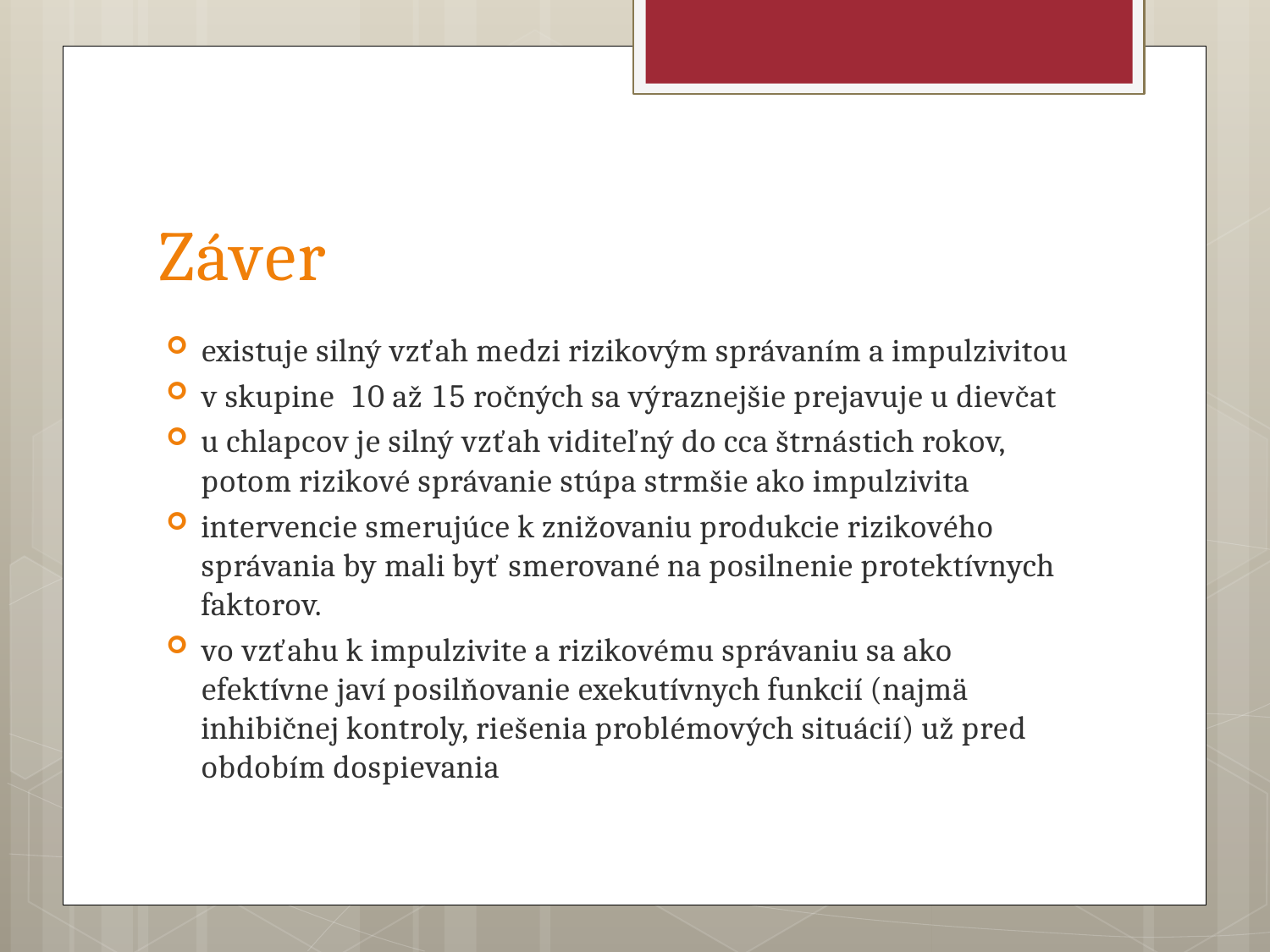

# Záver
existuje silný vzťah medzi rizikovým správaním a impulzivitou
v skupine  10 až 15 ročných sa výraznejšie prejavuje u dievčat
u chlapcov je silný vzťah viditeľný do cca štrnástich rokov, potom rizikové správanie stúpa strmšie ako impulzivita
intervencie smerujúce k znižovaniu produkcie rizikového správania by mali byť smerované na posilnenie protektívnych faktorov.
vo vzťahu k impulzivite a rizikovému správaniu sa ako efektívne javí posilňovanie exekutívnych funkcií (najmä inhibičnej kontroly, riešenia problémových situácií) už pred obdobím dospievania